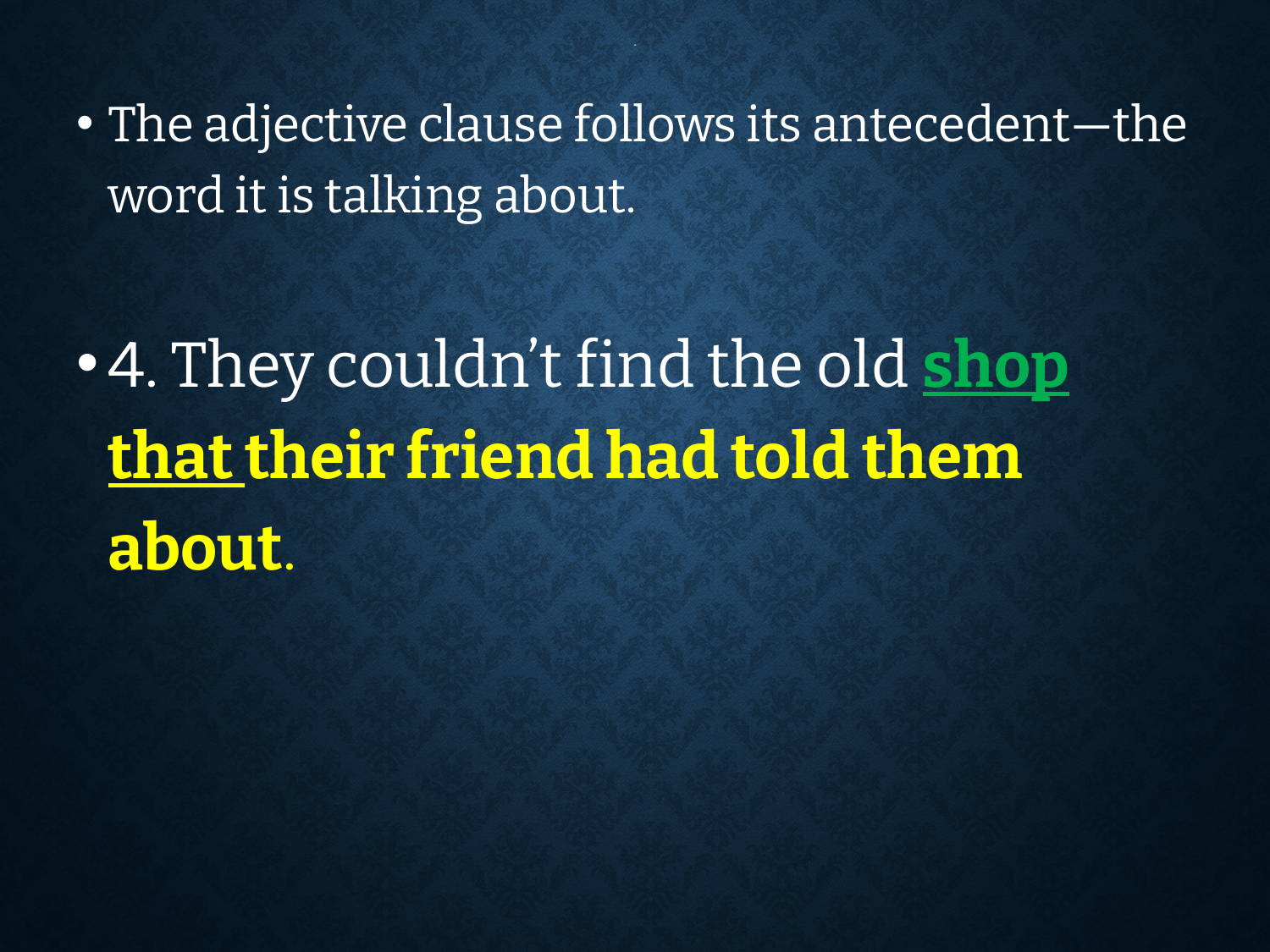

# 10
The adjective clause follows its antecedent—the word it is talking about.

4. They couldn’t find the old shop that their friend had told them about.